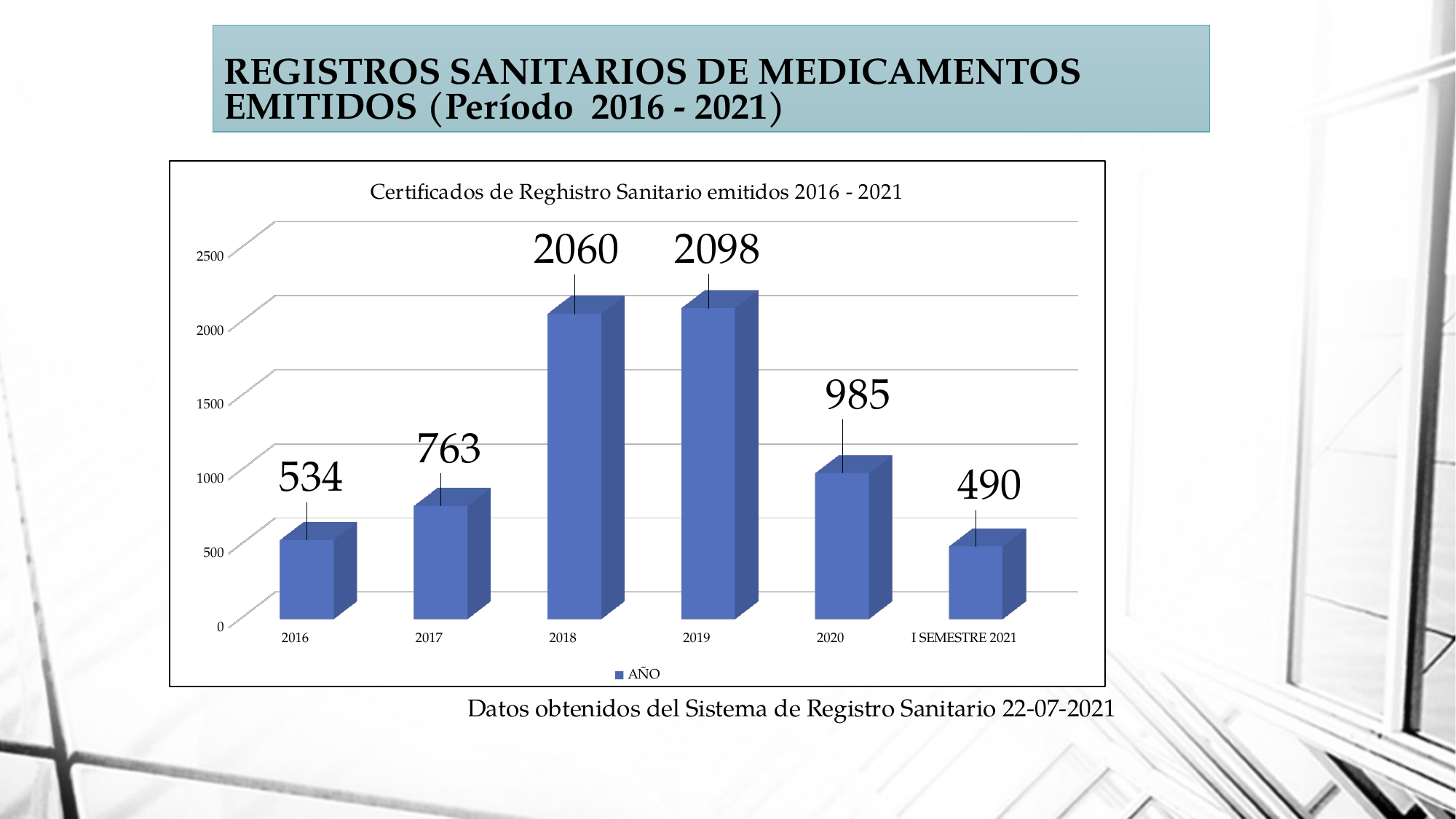

# REGISTROS SANITARIOS DE MEDICAMENTOS EMITIDOS (Período  2016 - 2021)

[unsupported chart]

Datos obtenidos del Sistema de Registro Sanitario 22-07-2021